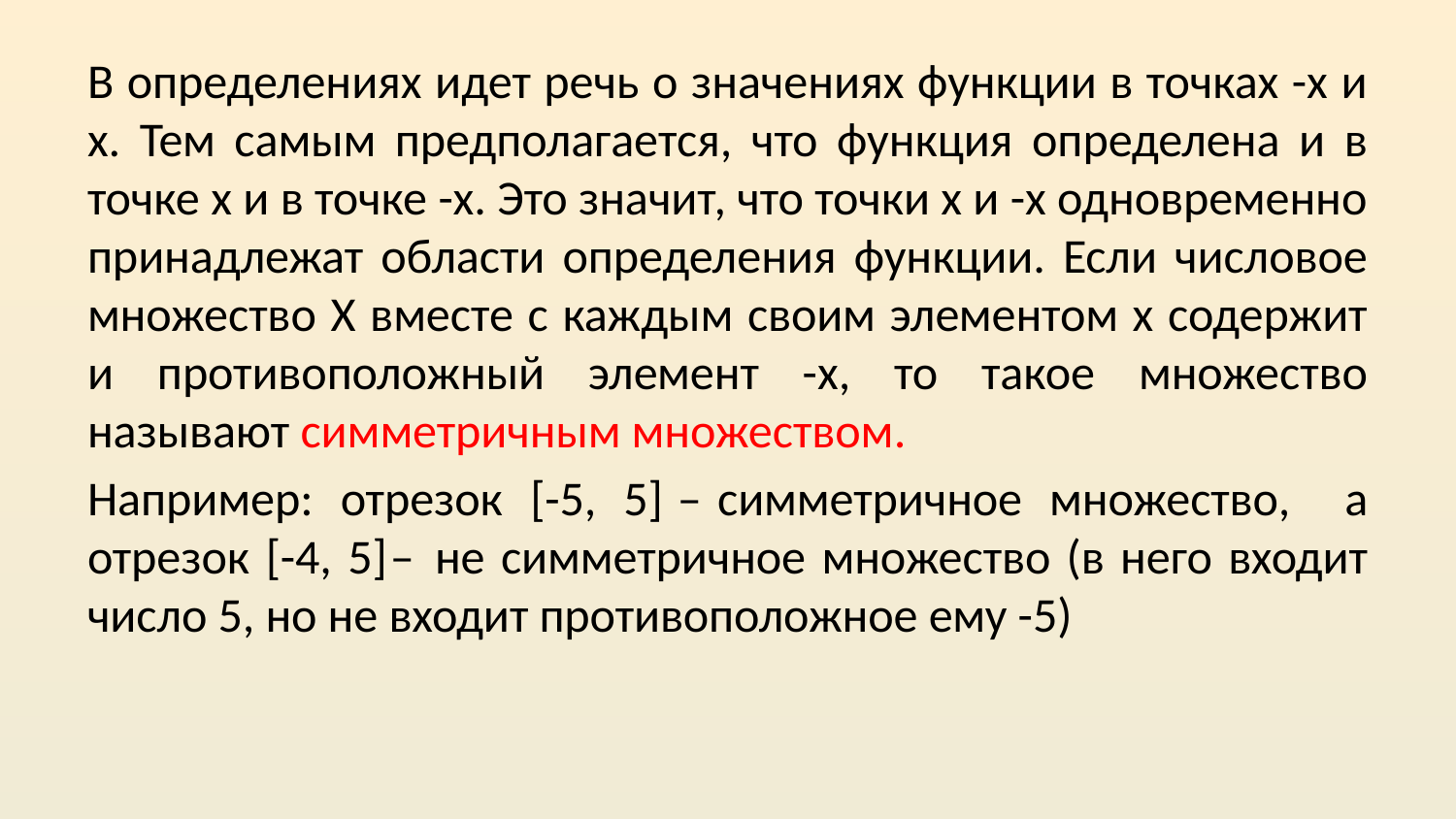

В определениях идет речь о значениях функции в точках -х и х. Тем самым предполагается, что функция определена и в точке х и в точке -х. Это значит, что точки х и -х одновременно принадлежат области определения функции. Если числовое множество Х вместе с каждым своим элементом х содержит и противоположный элемент -х, то такое множество называют симметричным множеством.
Например: отрезок [-5, 5] ̶ симметричное множество,  а отрезок [-4, 5] ̶  не симметричное множество (в него входит число 5, но не входит противоположное ему -5)